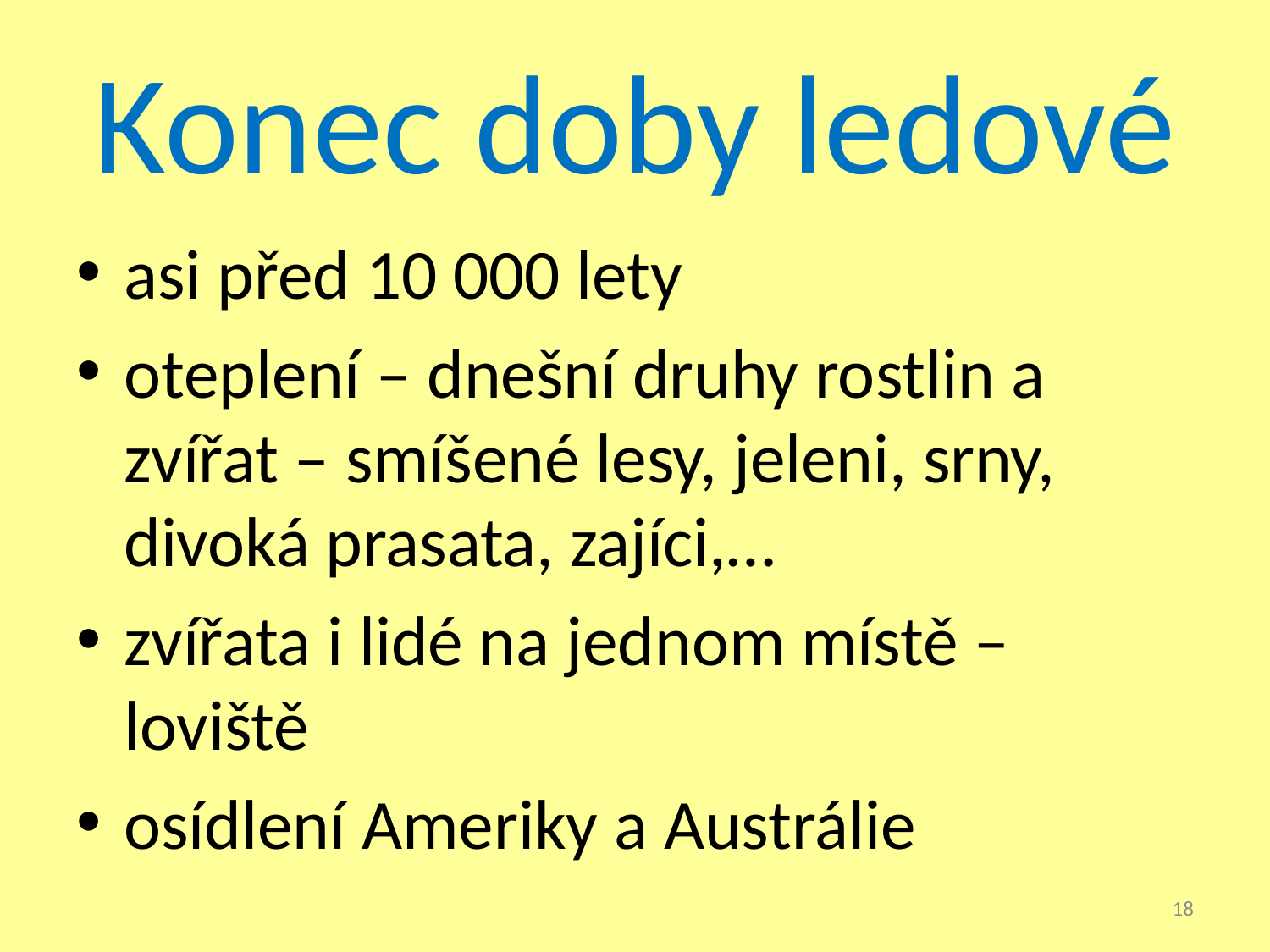

# Konec doby ledové
asi před 10 000 lety
oteplení – dnešní druhy rostlin a zvířat – smíšené lesy, jeleni, srny, divoká prasata, zajíci,…
zvířata i lidé na jednom místě – loviště
osídlení Ameriky a Austrálie
18